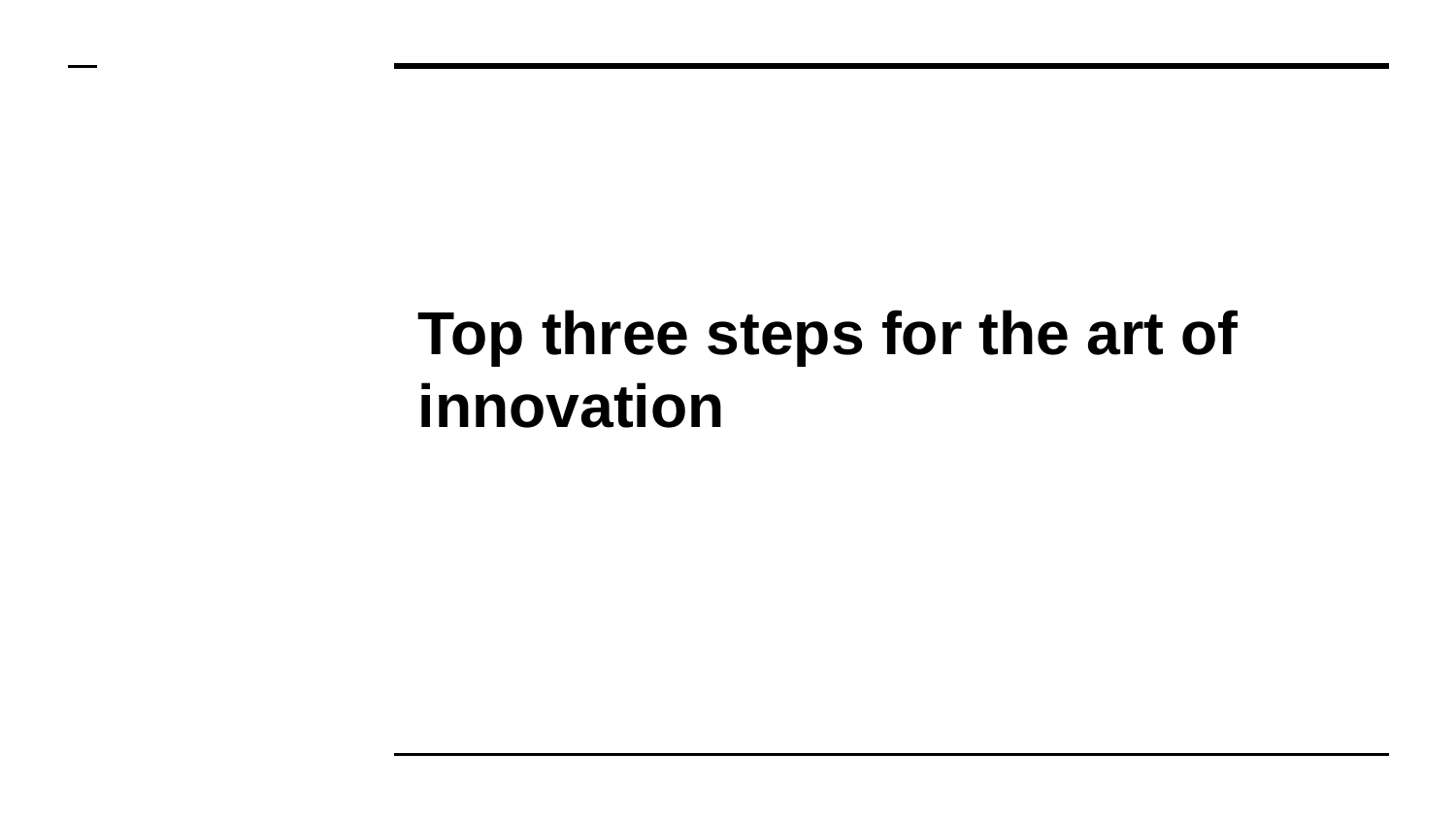

# Top three steps for the art of innovation